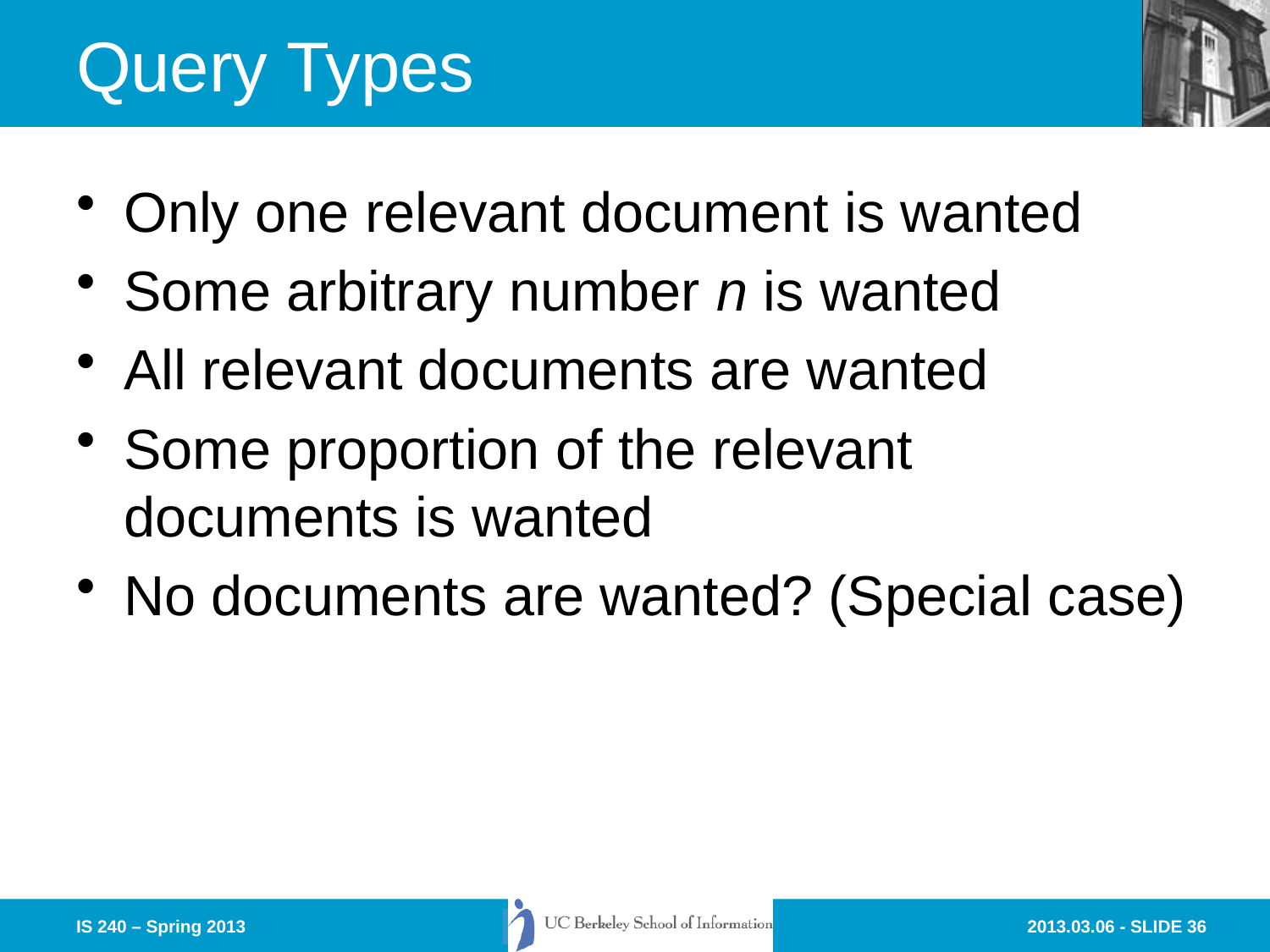

# Query Types
Only one relevant document is wanted
Some arbitrary number n is wanted
All relevant documents are wanted
Some proportion of the relevant documents is wanted
No documents are wanted? (Special case)

IS 240 – Spring 2013